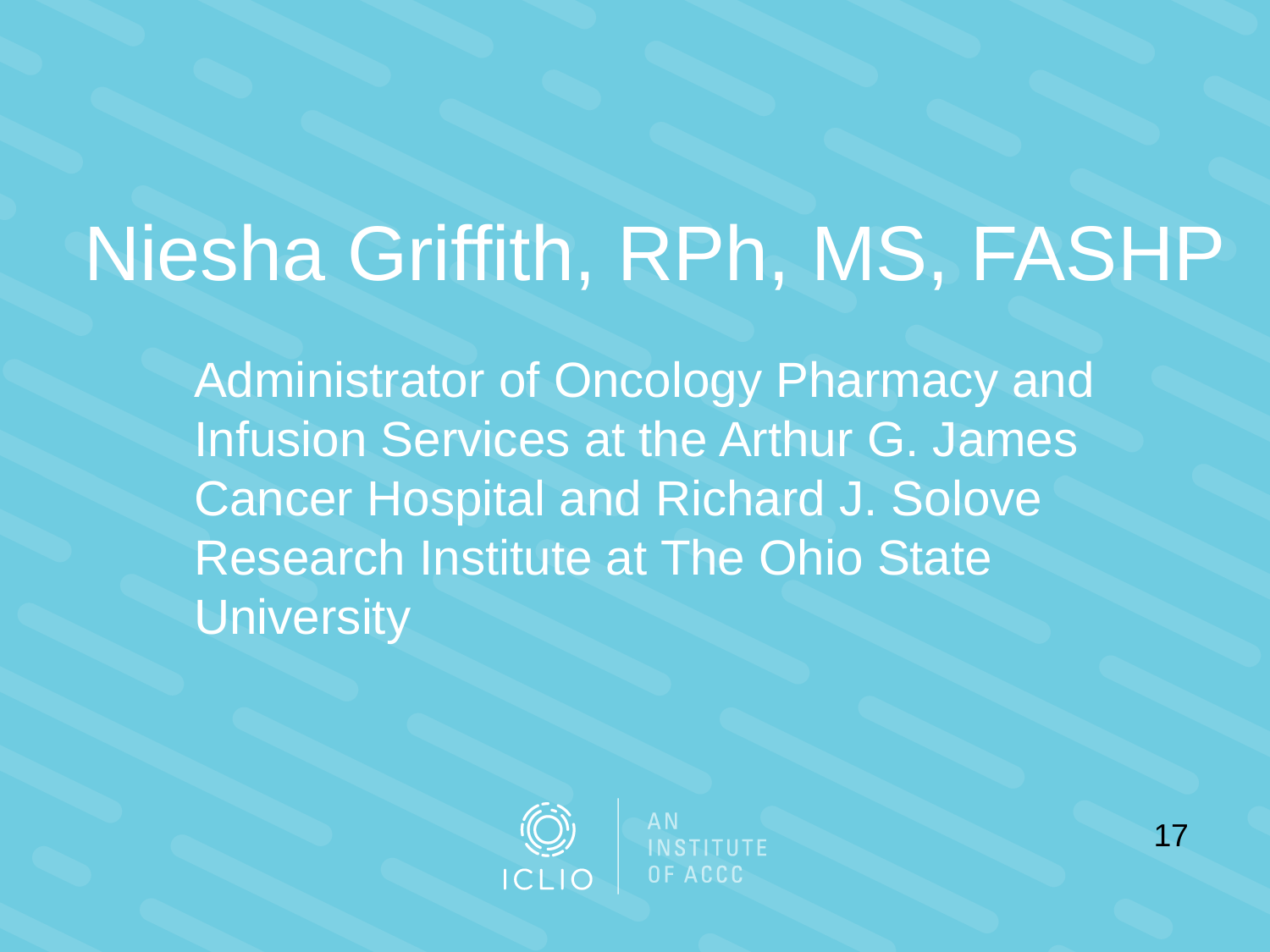

# Niesha Griffith, RPh, MS, FASHP
Administrator of Oncology Pharmacy and Infusion Services at the Arthur G. James Cancer Hospital and Richard J. Solove Research Institute at The Ohio State University
17